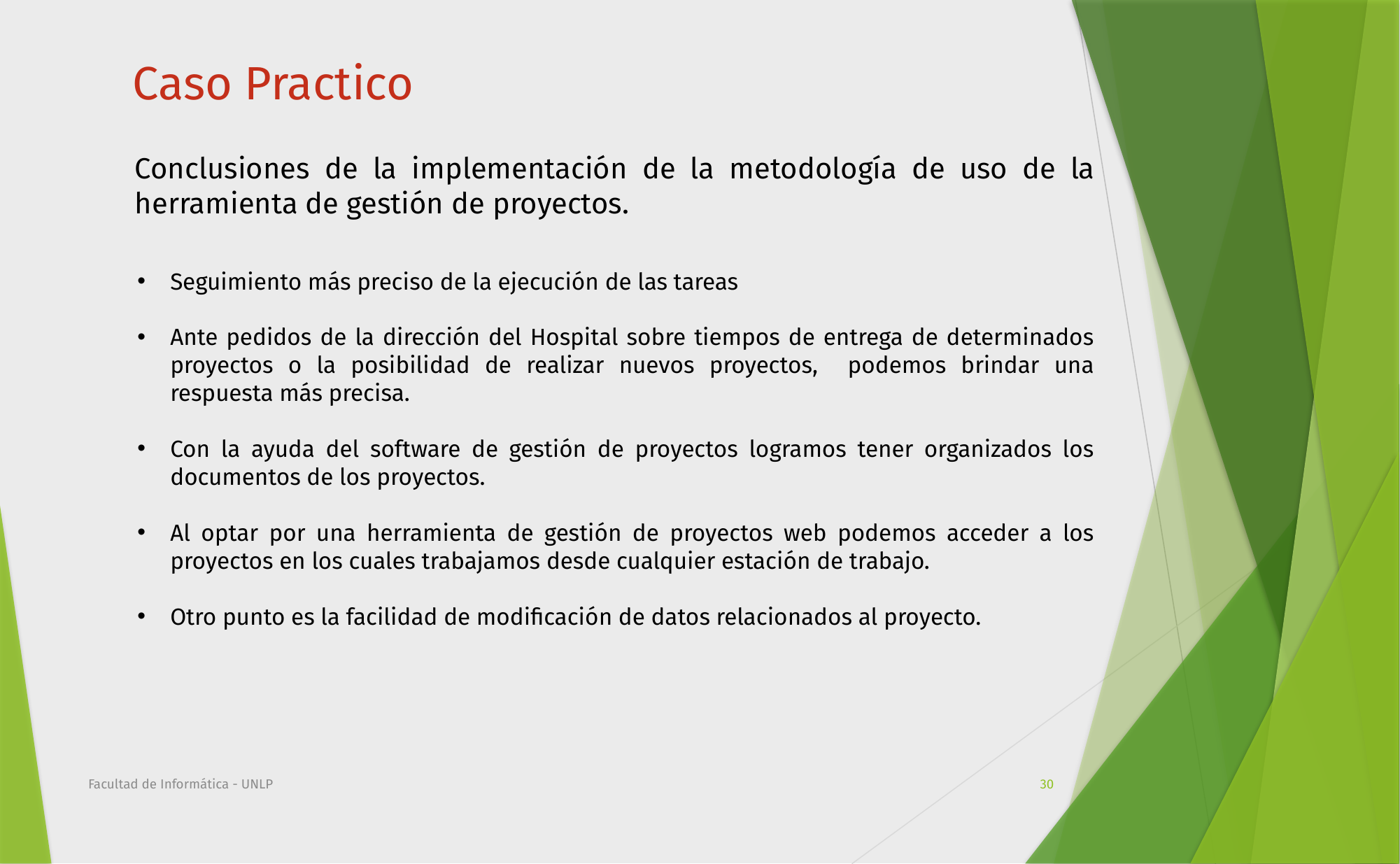

Caso Practico
Conclusiones de la implementación de la metodología de uso de la herramienta de gestión de proyectos.
Seguimiento más preciso de la ejecución de las tareas

Ante pedidos de la dirección del Hospital sobre tiempos de entrega de determinados proyectos o la posibilidad de realizar nuevos proyectos,  podemos brindar una respuesta más precisa.

Con la ayuda del software de gestión de proyectos logramos tener organizados los documentos de los proyectos.

Al optar por una herramienta de gestión de proyectos web podemos acceder a los proyectos en los cuales trabajamos desde cualquier estación de trabajo.

Otro punto es la facilidad de modificación de datos relacionados al proyecto.
Facultad de Informática - UNLP
30